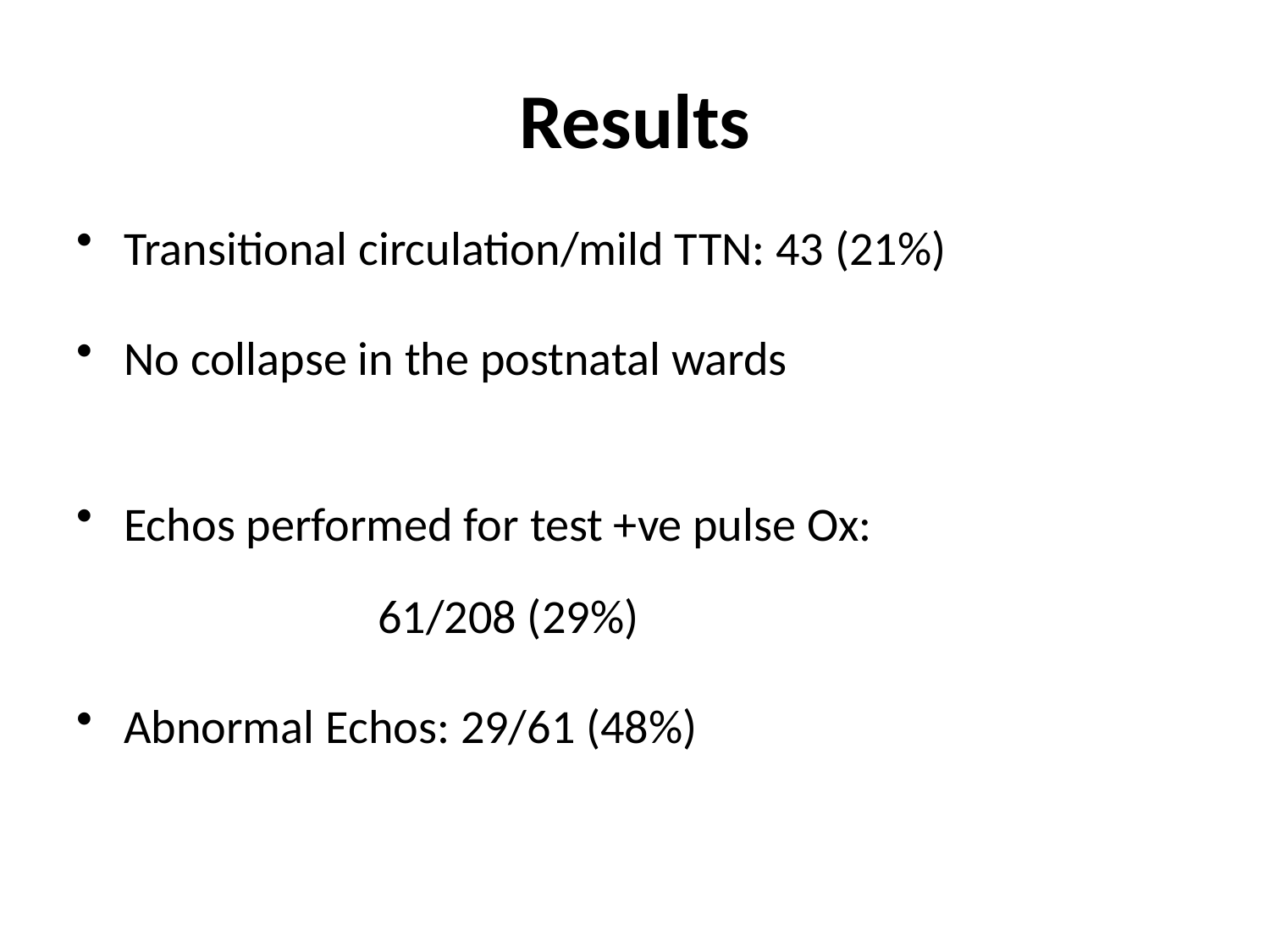

# Results
Transitional circulation/mild TTN: 43 (21%)

No collapse in the postnatal wards

Echos performed for test +ve pulse Ox:

			61/208 (29%)

Abnormal Echos: 29/61 (48%)